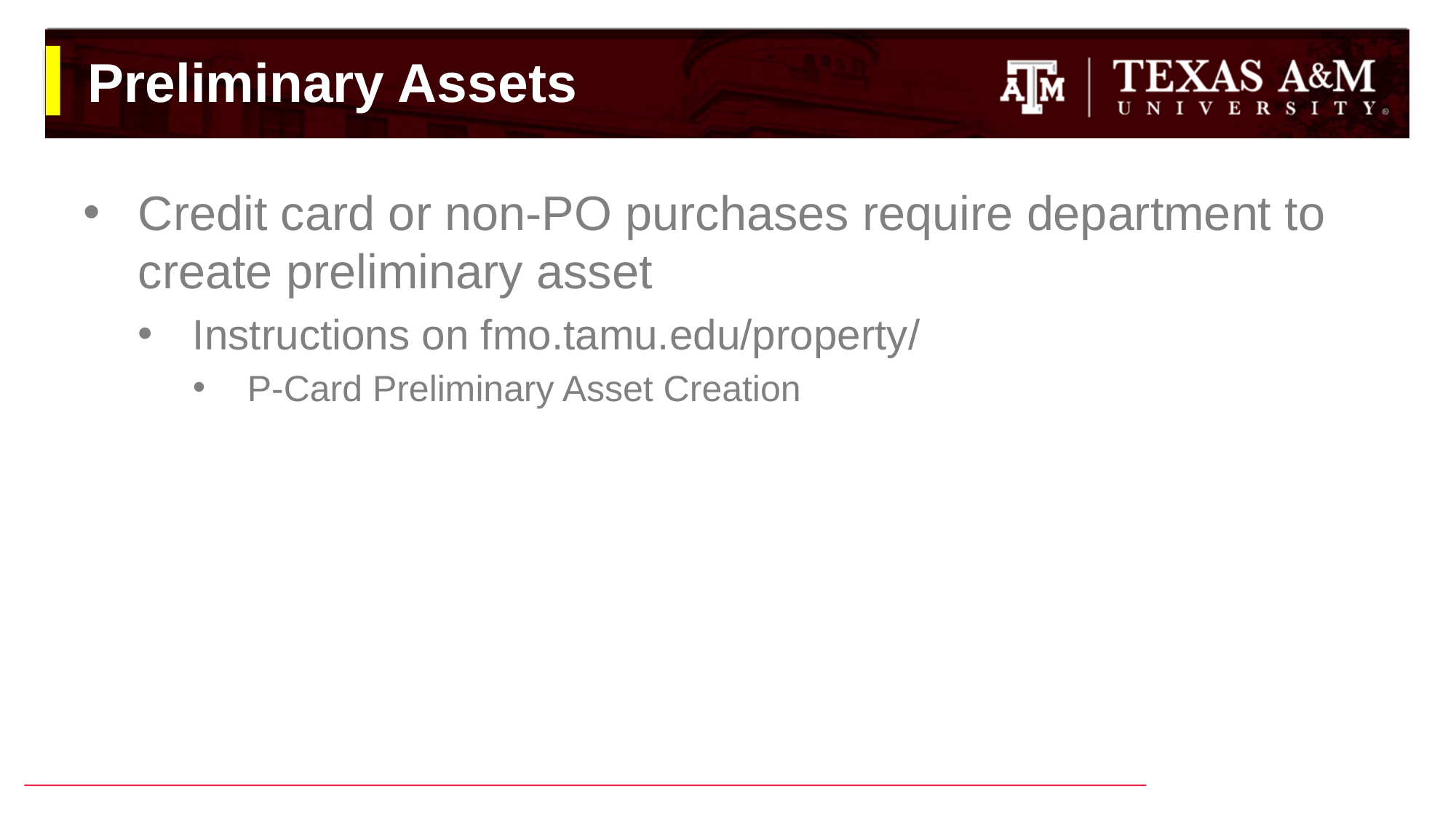

# Preliminary Assets
Credit card or non-PO purchases require department to create preliminary asset
Instructions on fmo.tamu.edu/property/
P-Card Preliminary Asset Creation